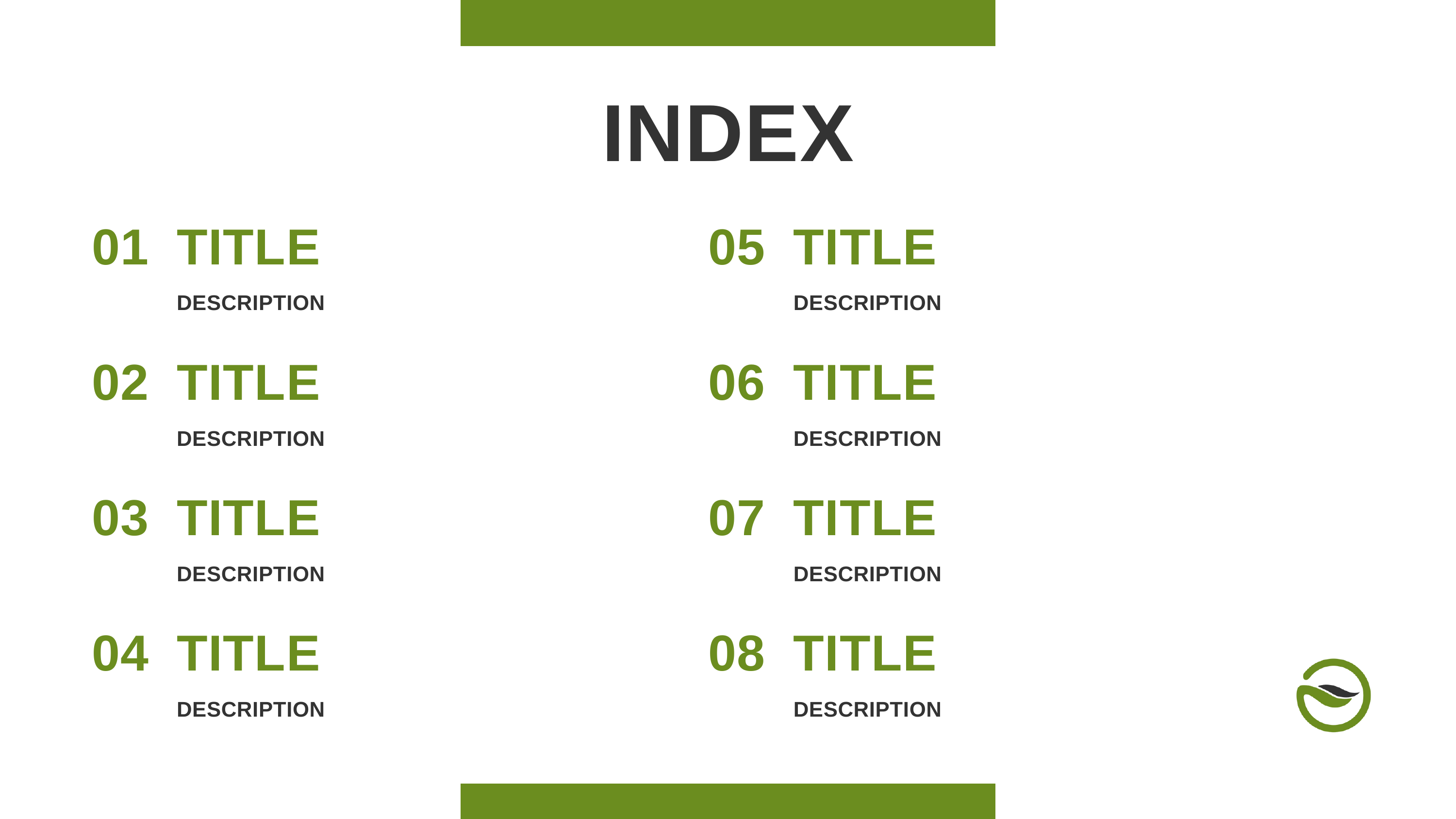

INDEX

05
TITLE
DESCRIPTION
01
TITLE
DESCRIPTION
06
TITLE
DESCRIPTION
02
TITLE
DESCRIPTION
07
TITLE
DESCRIPTION
03
TITLE
DESCRIPTION
08
TITLE
DESCRIPTION
04
TITLE
DESCRIPTION